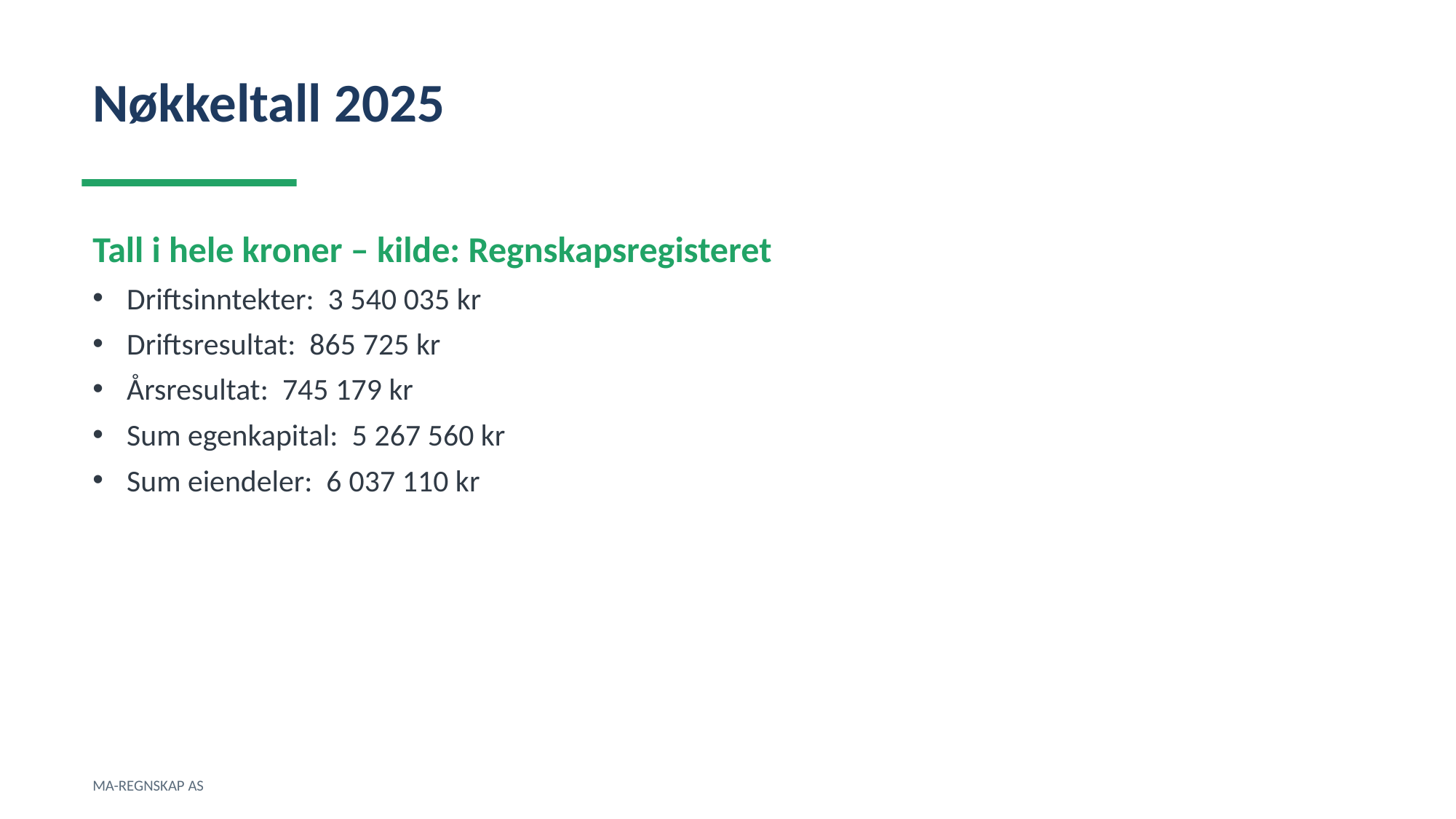

Nøkkeltall 2025

Tall i hele kroner – kilde: Regnskapsregisteret
Driftsinntekter:  3 540 035 kr
Driftsresultat:  865 725 kr
Årsresultat:  745 179 kr
Sum egenkapital:  5 267 560 kr
Sum eiendeler:  6 037 110 kr
MA-REGNSKAP AS